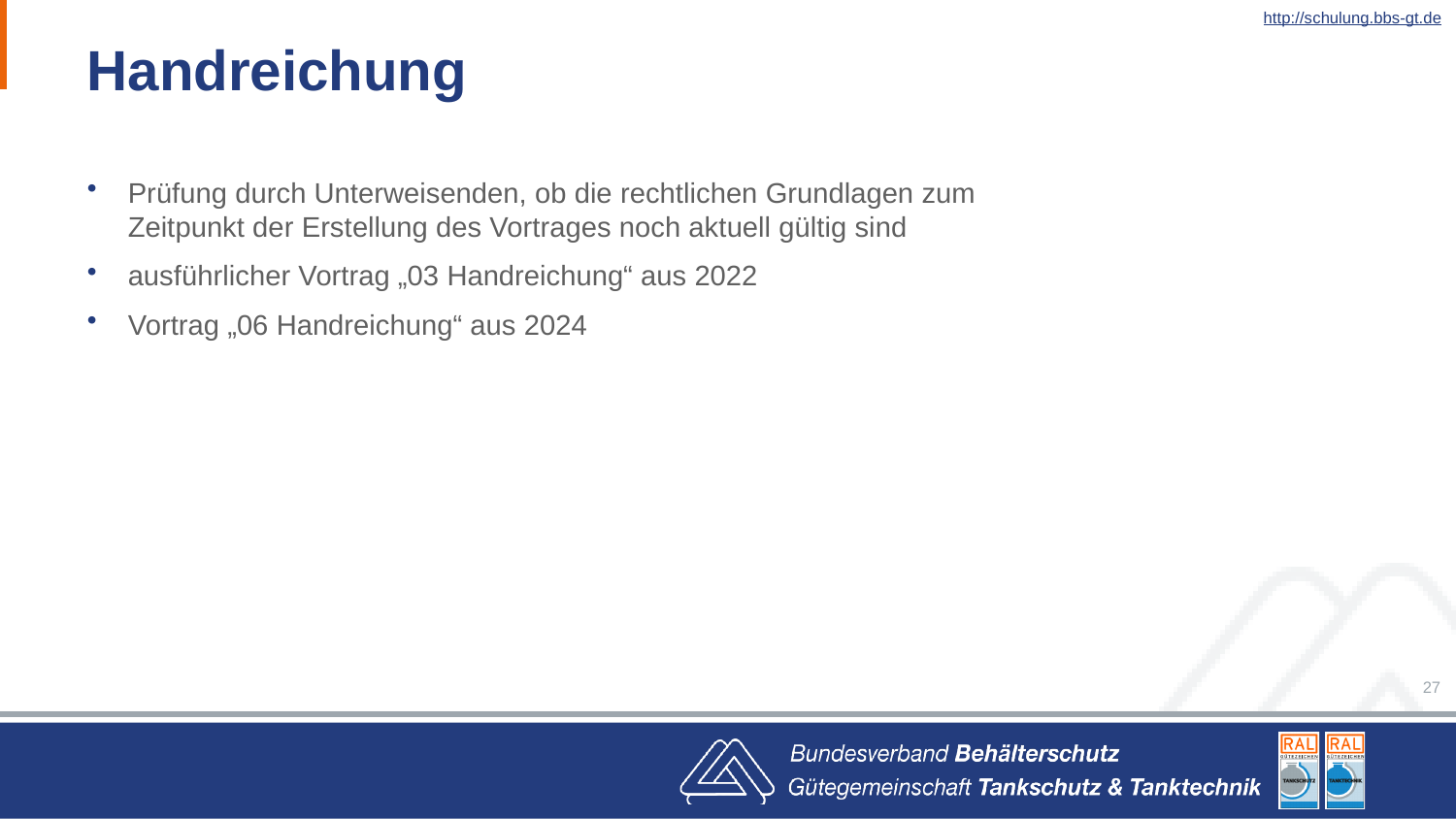

http://schulung.bbs-gt.de
# Handreichung

Prüfung durch Unterweisenden, ob die rechtlichen Grundlagen zum Zeitpunkt der Erstellung des Vortrages noch aktuell gültig sind
ausführlicher Vortrag „03 Handreichung“ aus 2022
Vortrag „06 Handreichung“ aus 2024